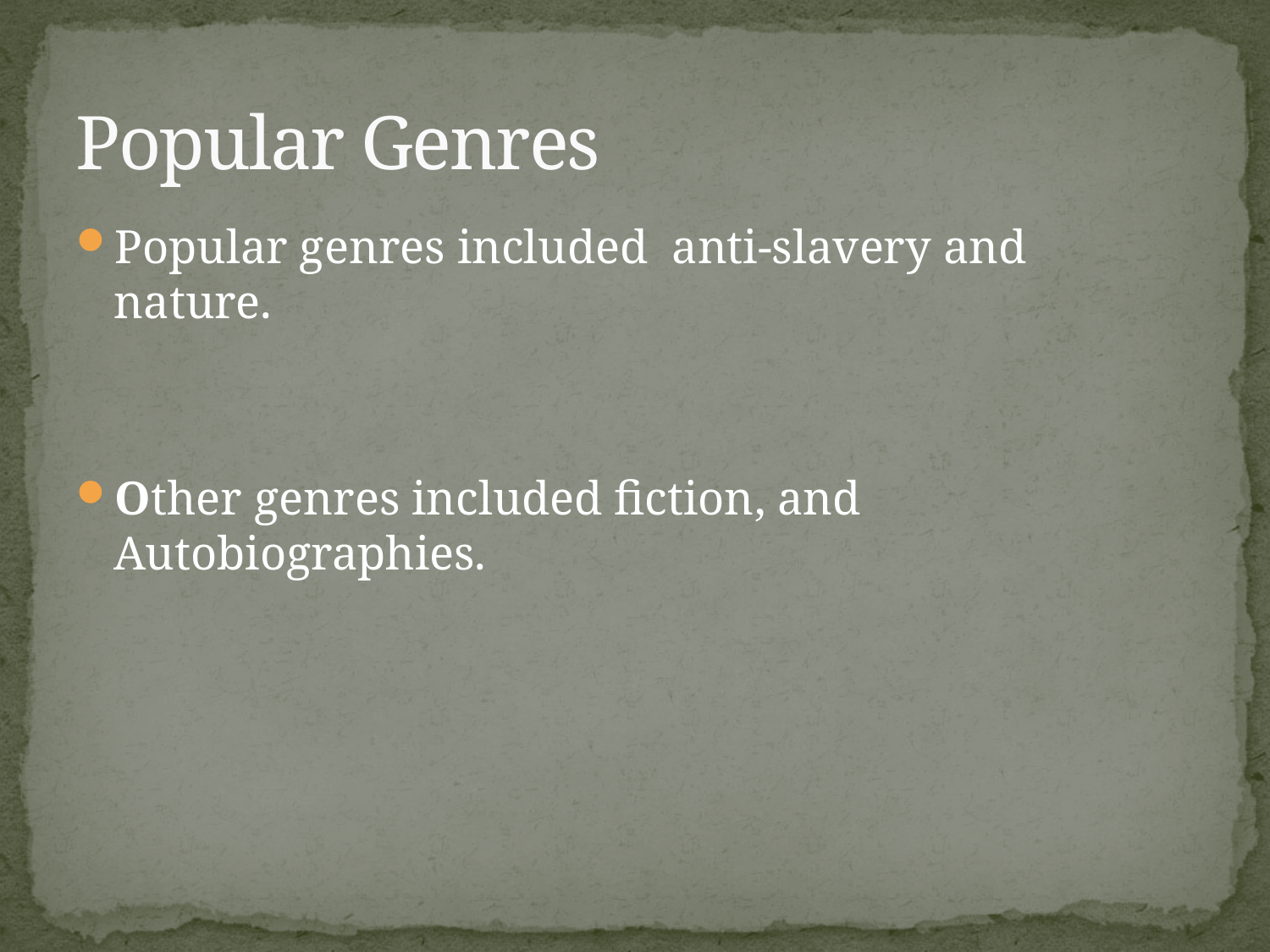

# Popular Genres
Popular genres included  anti-slavery and nature.

Other genres included fiction, and Autobiographies.